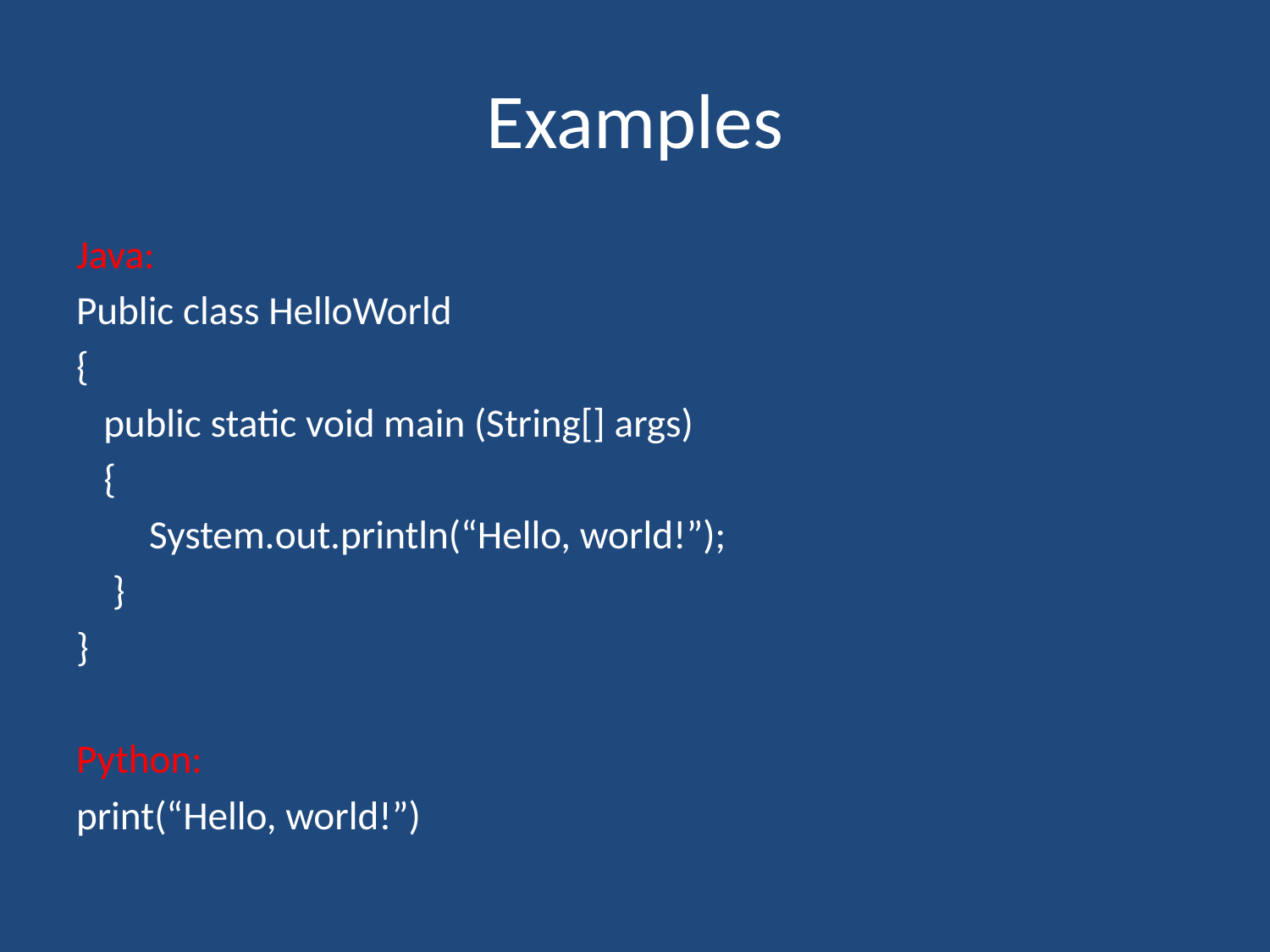

# Examples
Java:
Public class HelloWorld
{
   public static void main (String[] args)
   {
        System.out.println(“Hello, world!”);
    }
}

Python:
print(“Hello, world!”)